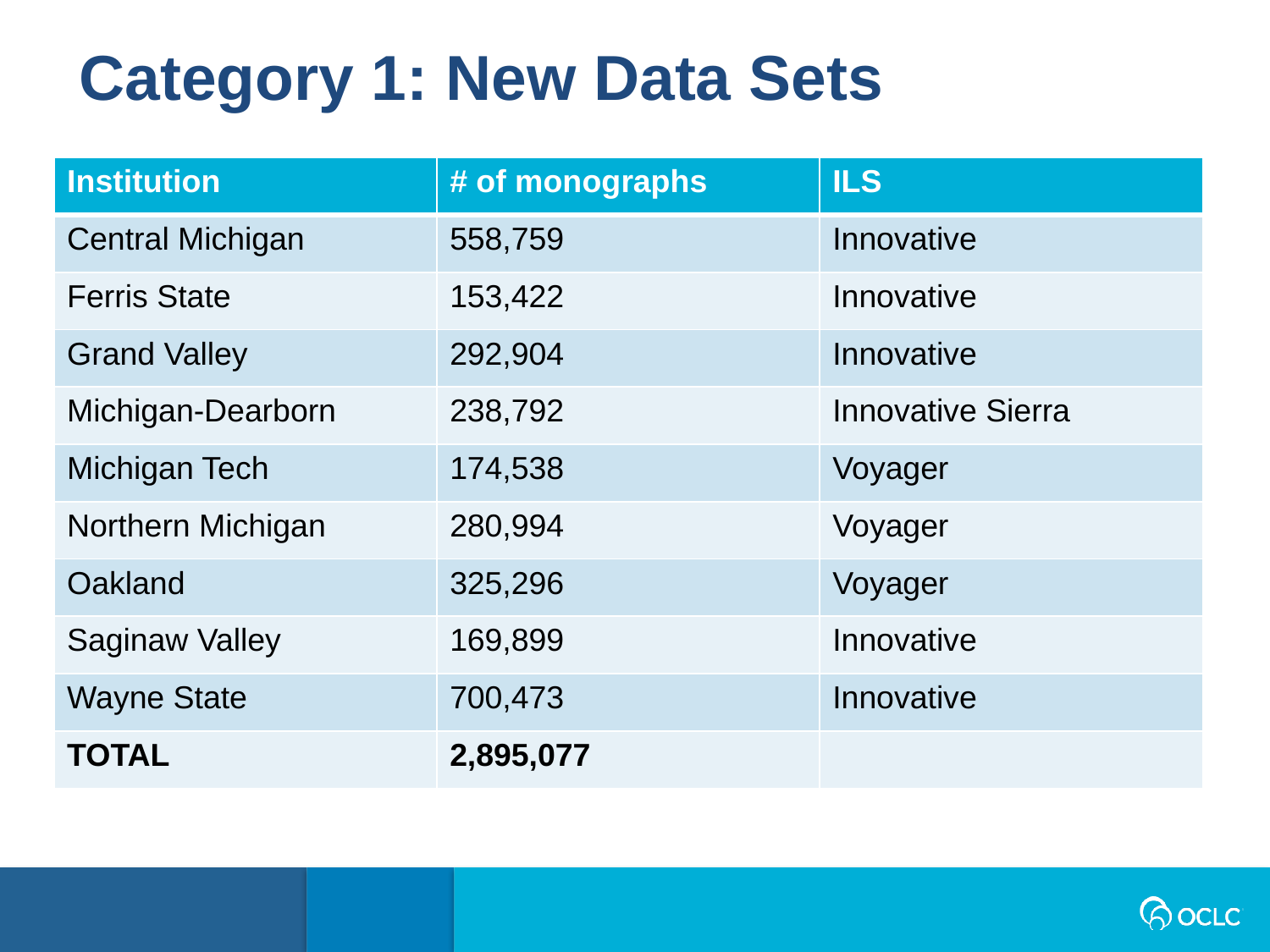

Category 1: New Data Sets

| Institution | # of monographs | ILS |
| --- | --- | --- |
| Central Michigan | 558,759 | Innovative |
| Ferris State | 153,422 | Innovative |
| Grand Valley | 292,904 | Innovative |
| Michigan-Dearborn | 238,792 | Innovative Sierra |
| Michigan Tech | 174,538 | Voyager |
| Northern Michigan | 280,994 | Voyager |
| Oakland | 325,296 | Voyager |
| Saginaw Valley | 169,899 | Innovative |
| Wayne State | 700,473 | Innovative |
| TOTAL | 2,895,077 |  |